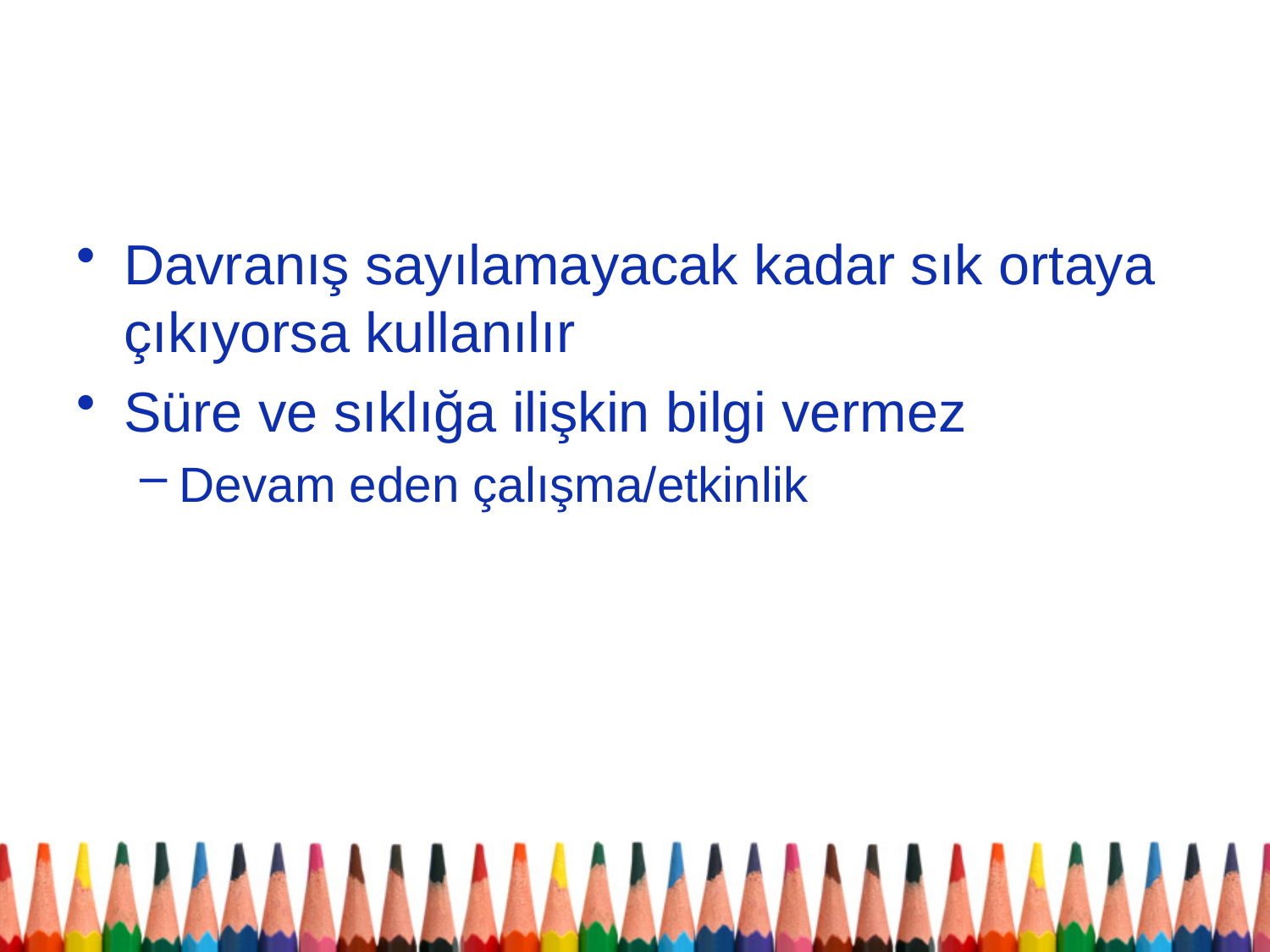

#
Davranış sayılamayacak kadar sık ortaya çıkıyorsa kullanılır
Süre ve sıklığa ilişkin bilgi vermez
Devam eden çalışma/etkinlik